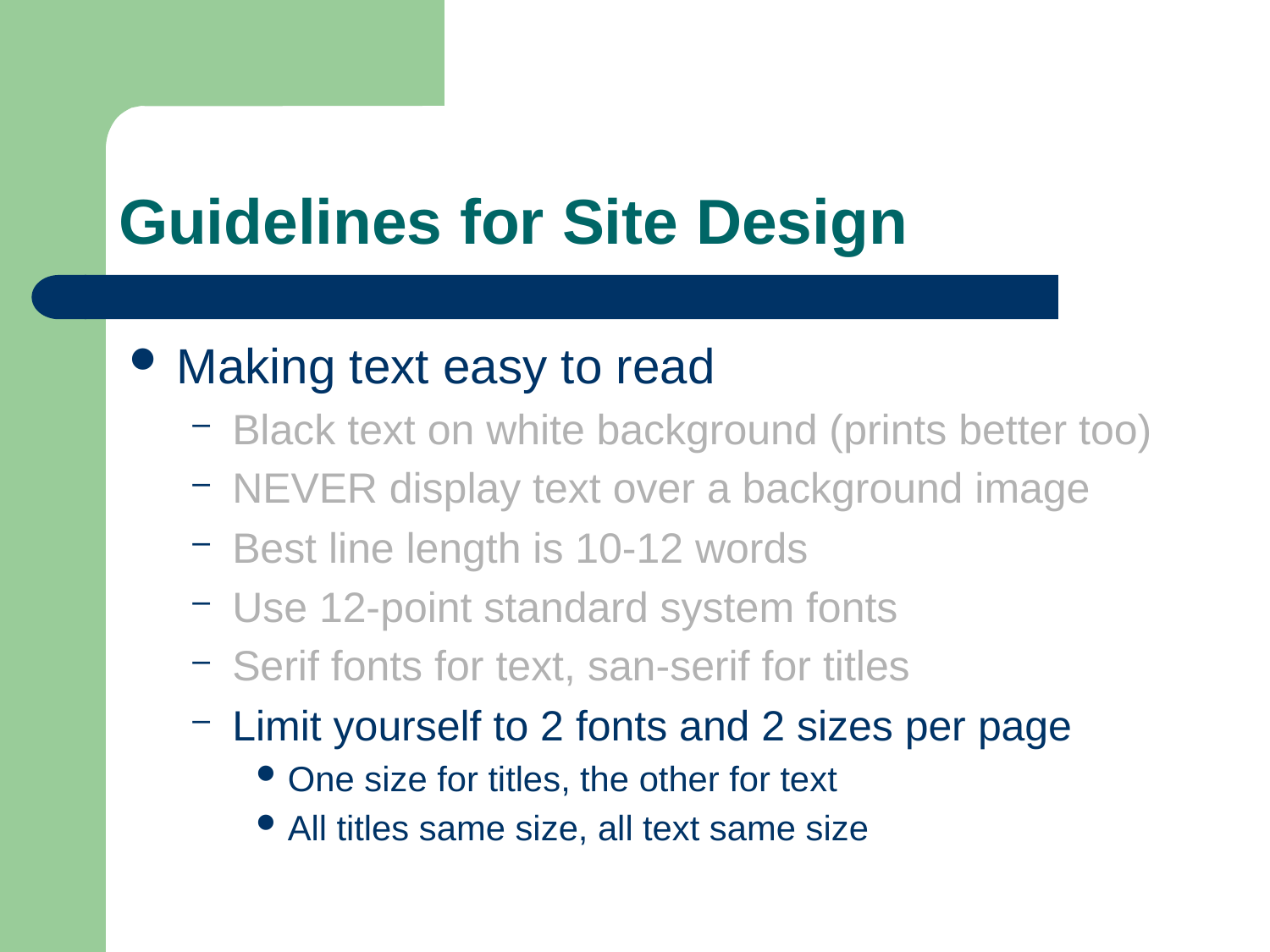

# Guidelines for Site Design
Making text easy to read
Black text on white background (prints better too)
NEVER display text over a background image
Best line length is 10-12 words
Use 12-point standard system fonts
Serif fonts for text, san-serif for titles
Limit yourself to 2 fonts and 2 sizes per page
One size for titles, the other for text
All titles same size, all text same size